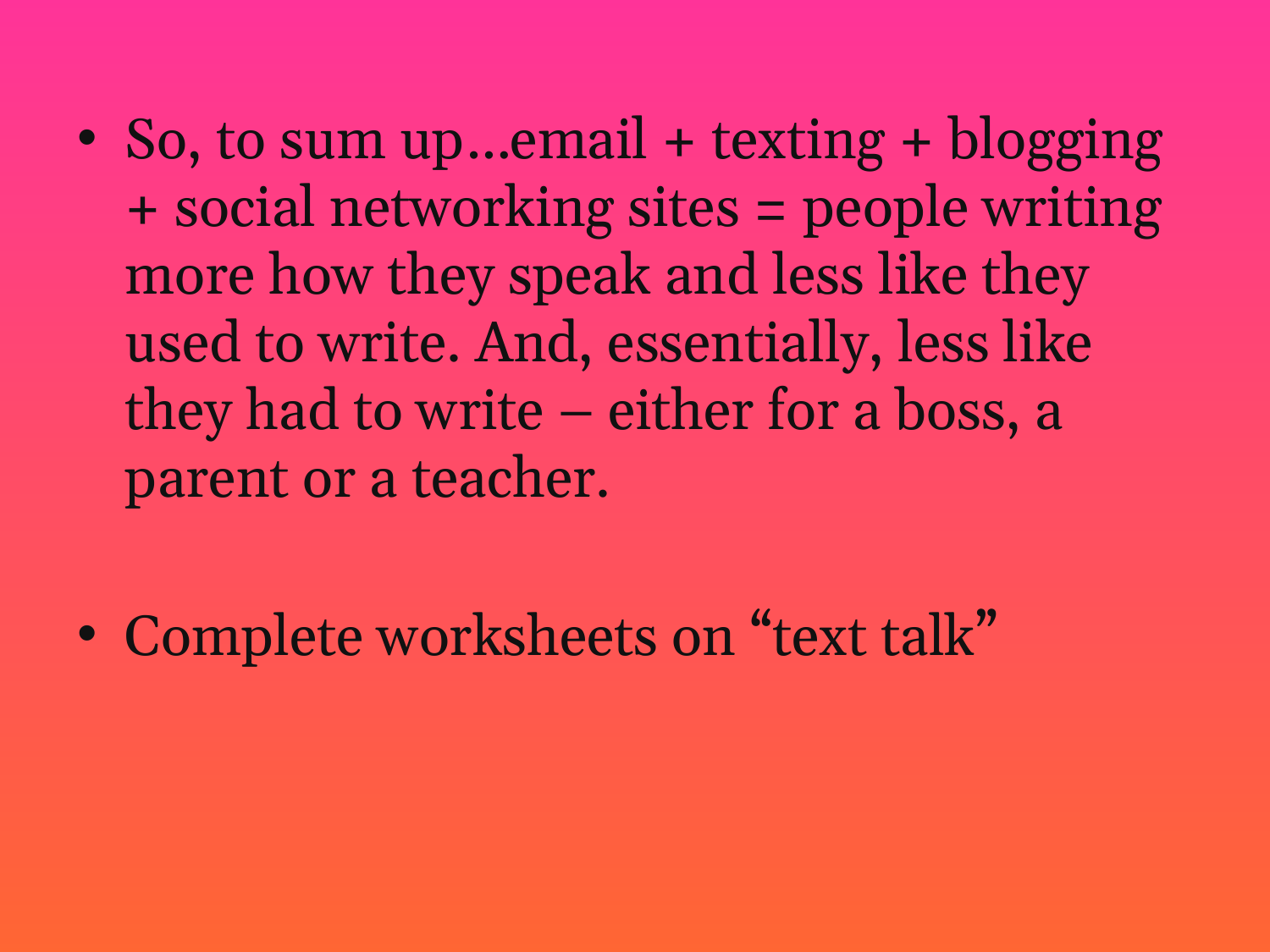

So, to sum up…email + texting + blogging + social networking sites = people writing more how they speak and less like they used to write. And, essentially, less like they had to write – either for a boss, a parent or a teacher.

Complete worksheets on “text talk”